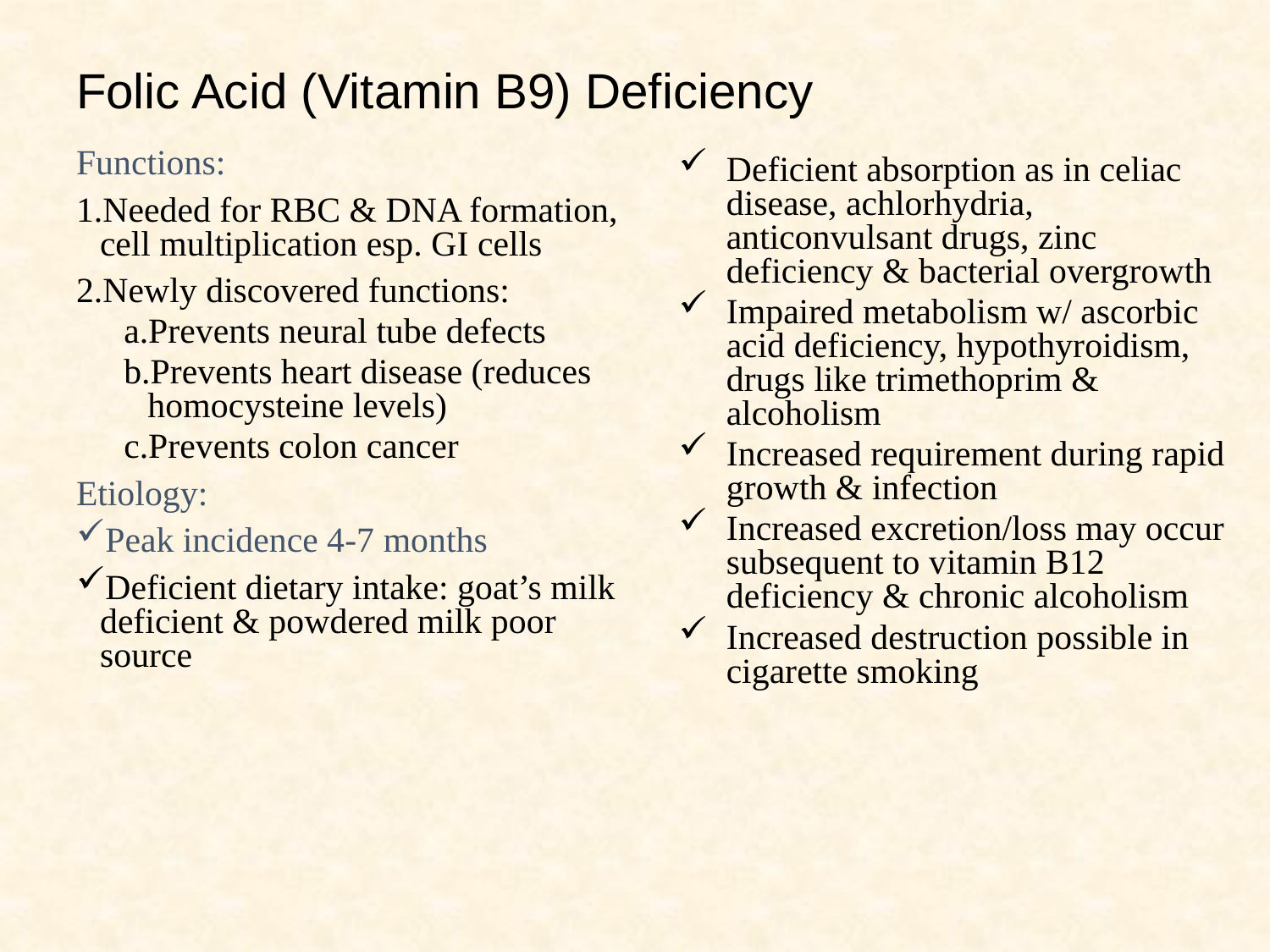

# Folic Acid (Vitamin B9) Deficiency
Functions:
Needed for RBC & DNA formation, cell multiplication esp. GI cells
Newly discovered functions:
Prevents neural tube defects
Prevents heart disease (reduces homocysteine levels)
Prevents colon cancer
Etiology:
Peak incidence 4-7 months
Deficient dietary intake: goat’s milk deficient & powdered milk poor source
Deficient absorption as in celiac disease, achlorhydria, anticonvulsant drugs, zinc deficiency & bacterial overgrowth
Impaired metabolism w/ ascorbic acid deficiency, hypothyroidism, drugs like trimethoprim & alcoholism
Increased requirement during rapid growth & infection
Increased excretion/loss may occur subsequent to vitamin B12 deficiency & chronic alcoholism
Increased destruction possible in cigarette smoking